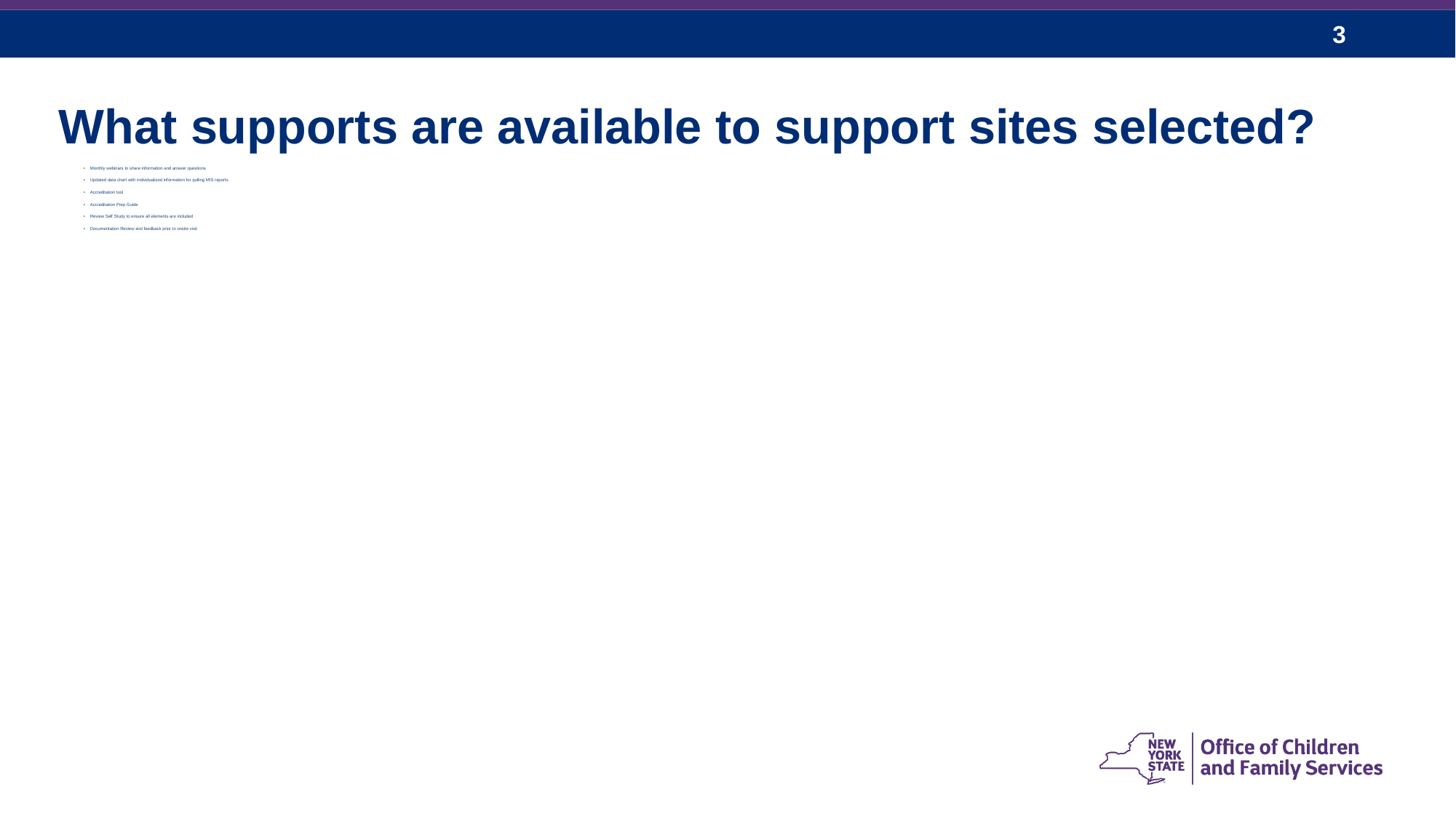

# What supports are available to support sites selected?

Monthly webinars to share information and answer questions

Updated data chart with individualized information for pulling MIS reports

Accreditation tool

Accreditation Prep Guide

Review Self Study to ensure all elements are included

Documentation Review and feedback prior to onsite visit